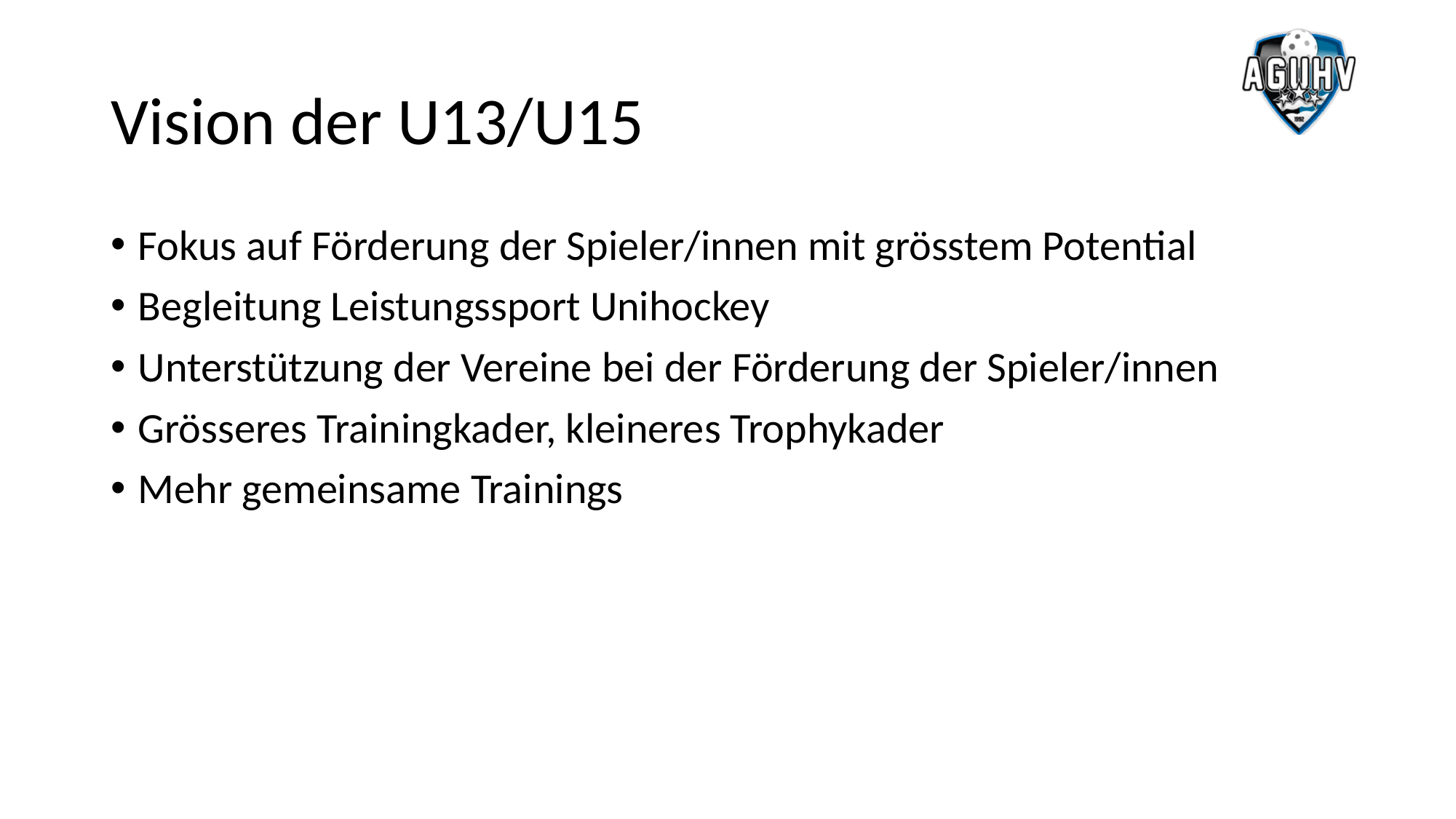

# Vision der U13/U15
Fokus auf Förderung der Spieler/innen mit grösstem Potential
Begleitung Leistungssport Unihockey
Unterstützung der Vereine bei der Förderung der Spieler/innen
Grösseres Trainingkader, kleineres Trophykader
Mehr gemeinsame Trainings